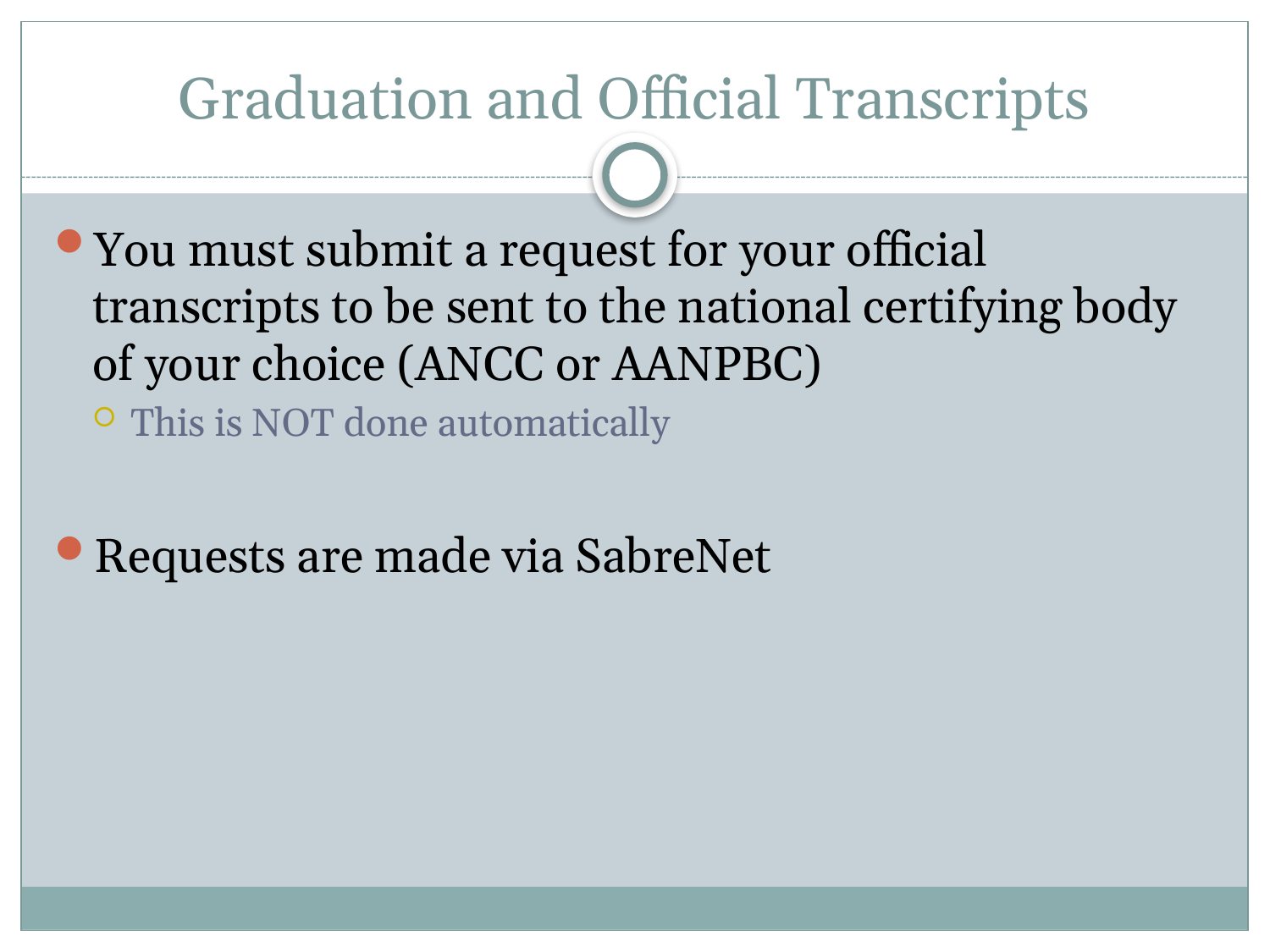

# Graduation and Official Transcripts
You must submit a request for your official transcripts to be sent to the national certifying body of your choice (ANCC or AANPBC)
This is NOT done automatically

Requests are made via SabreNet